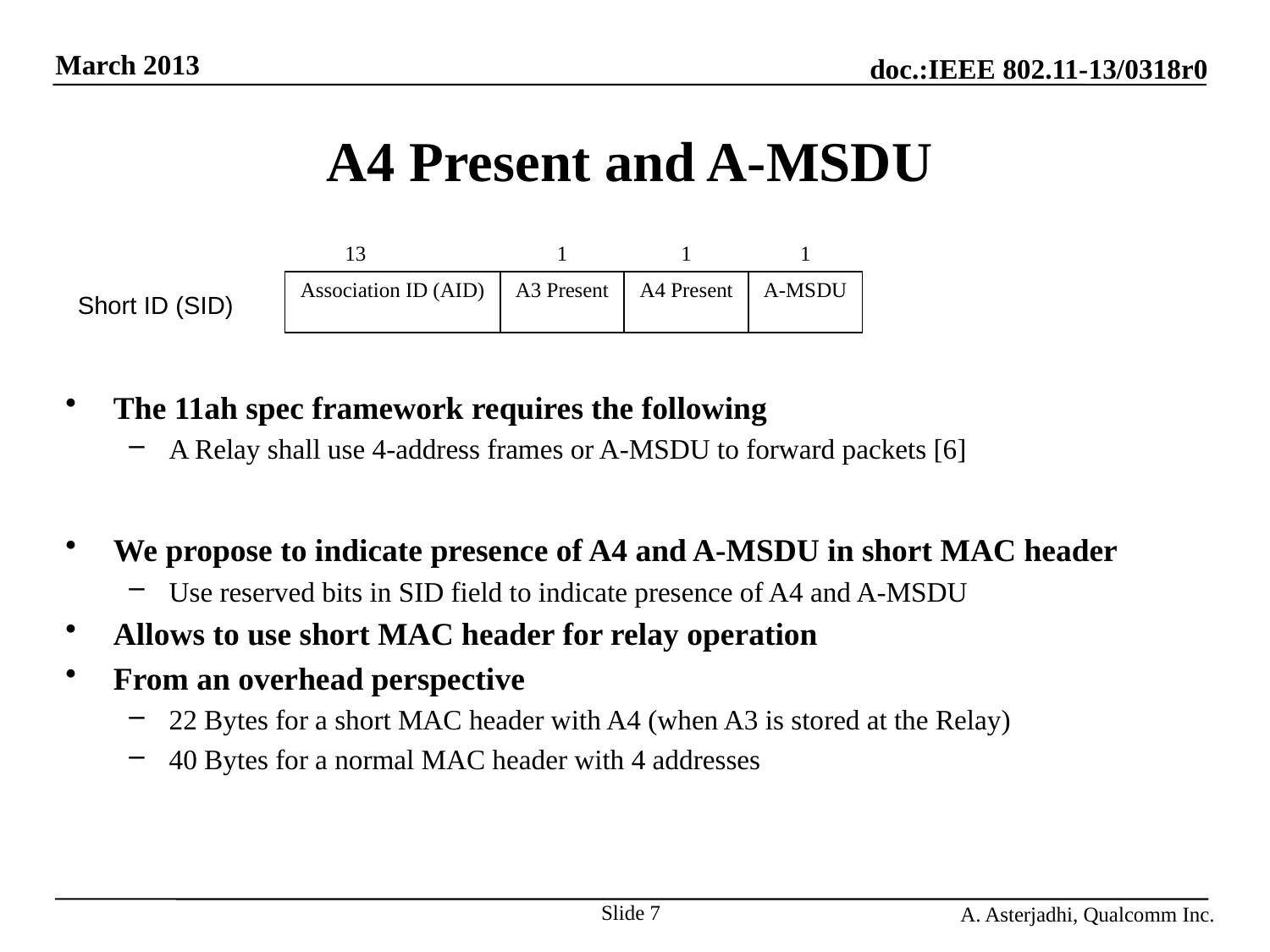

# A4 Present and A-MSDU
| 13 | 1 | 1 | 1 |
| --- | --- | --- | --- |
| Association ID (AID) | A3 Present | A4 Present | A-MSDU |
Short ID (SID)
The 11ah spec framework requires the following
A Relay shall use 4-address frames or A-MSDU to forward packets [6]

We propose to indicate presence of A4 and A-MSDU in short MAC header
Use reserved bits in SID field to indicate presence of A4 and A-MSDU
Allows to use short MAC header for relay operation
From an overhead perspective
22 Bytes for a short MAC header with A4 (when A3 is stored at the Relay)
40 Bytes for a normal MAC header with 4 addresses

Slide 7